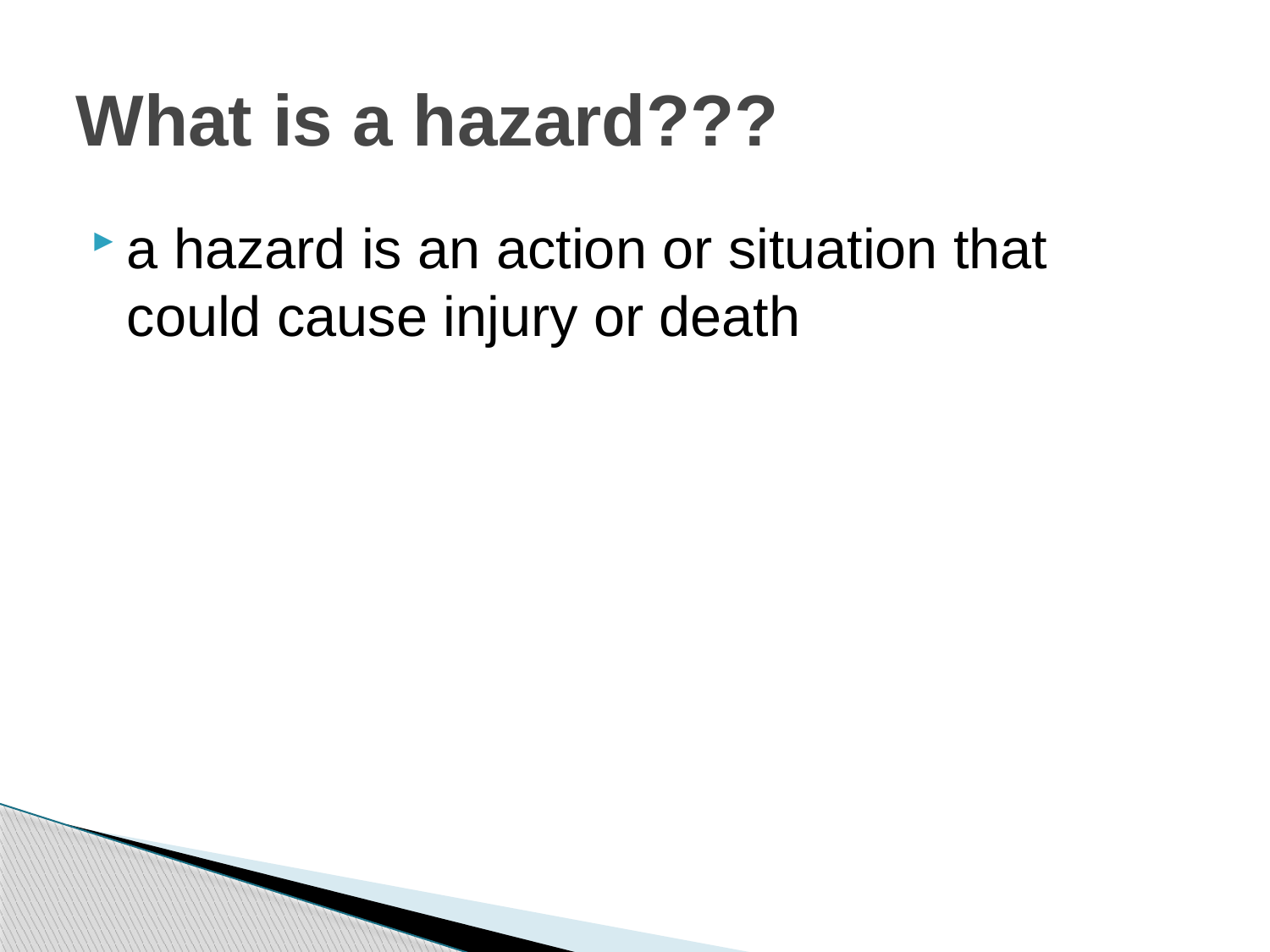

# What is a hazard???
a hazard is an action or situation that could cause injury or death